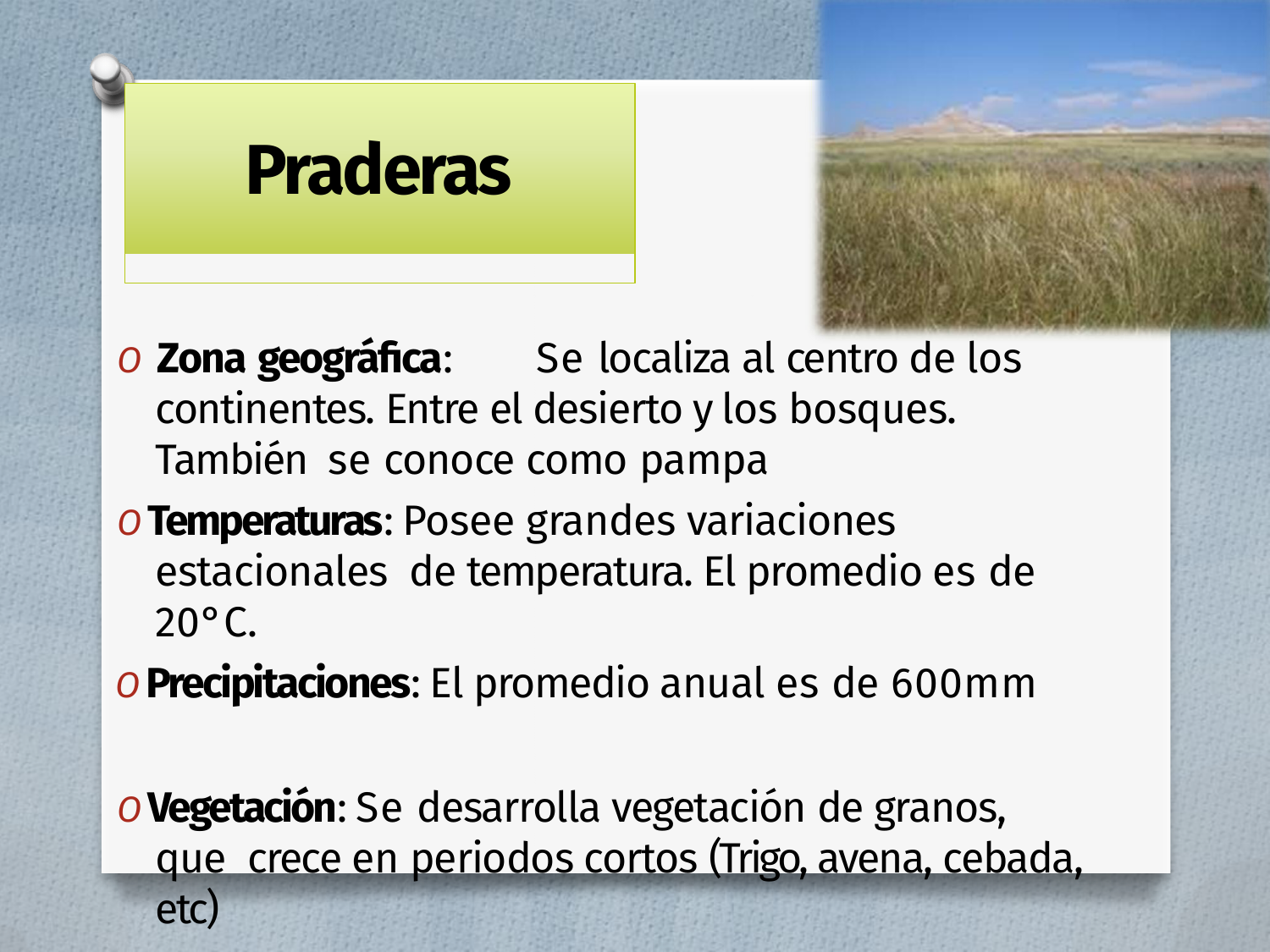

# Praderas
O  Zona geográfica:	Se localiza al centro de los  continentes. Entre el desierto y los bosques. También  se conoce como pampa
O Temperaturas: Posee grandes variaciones estacionales  de temperatura. El promedio es de 20°C.
O Precipitaciones: El promedio anual es de 600mm

O Vegetación: Se desarrolla vegetación de granos, que  crece en periodos cortos (Trigo, avena, cebada, etc)